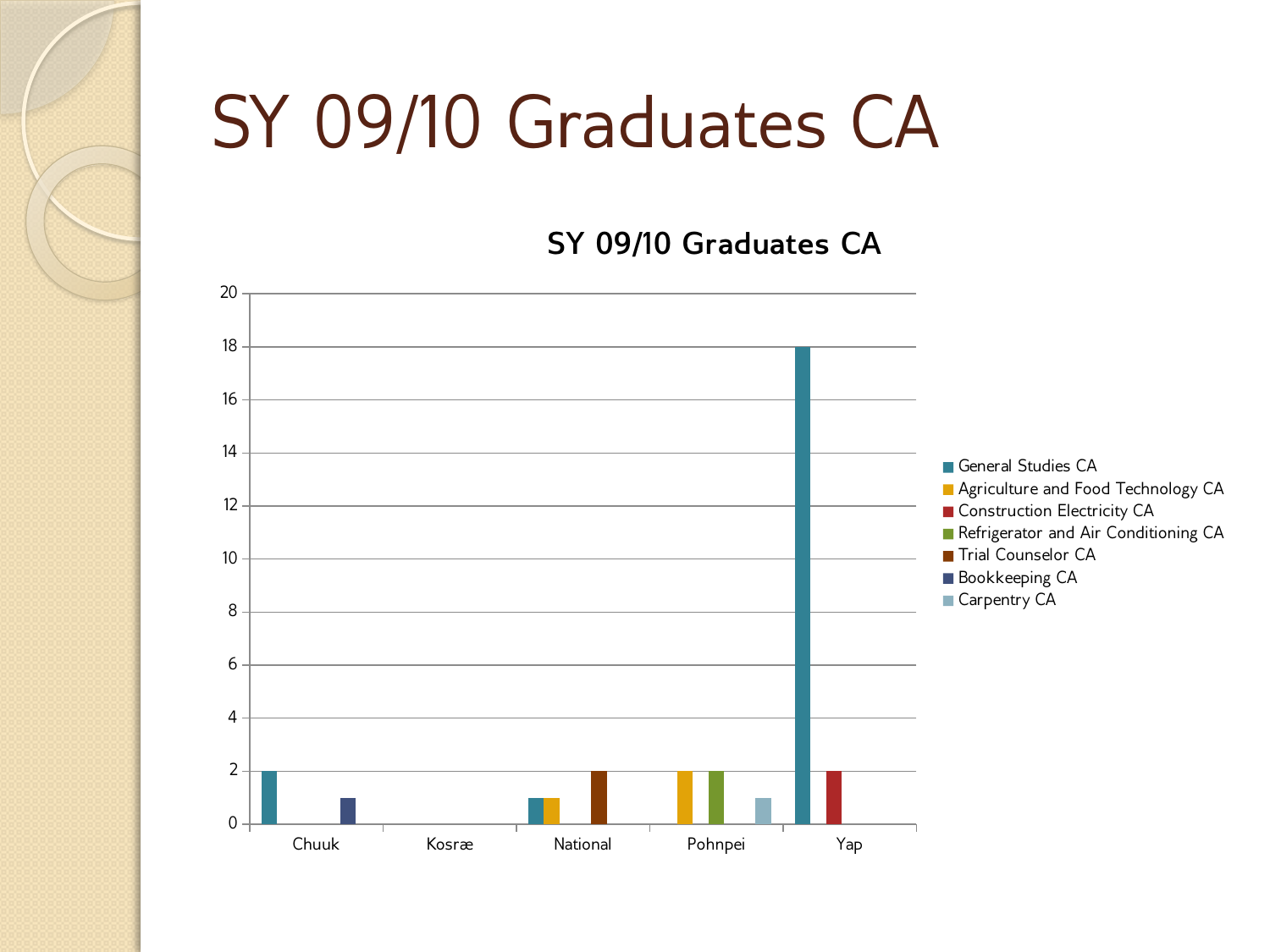

# SY 09/10 Graduates CA

### Chart: SY 09/10 Graduates CA

| Category | General Studies CA | Agriculture and Food Technology CA | Construction Electricity CA | Refrigerator and Air Conditioning CA | Trial Counselor CA | Bookkeeping CA | Carpentry CA |
|---|---|---|---|---|---|---|---|
| Chuuk | 2.0 | None | None | None | None | 1.0 | None |
| Kosrae | None | None | None | None | None | None | None |
| National | 1.0 | 1.0 | None | None | 2.0 | None | None |
| Pohnpei | None | 2.0 | None | 2.0 | None | None | 1.0 |
| Yap | 18.0 | None | 2.0 | None | None | None | None |